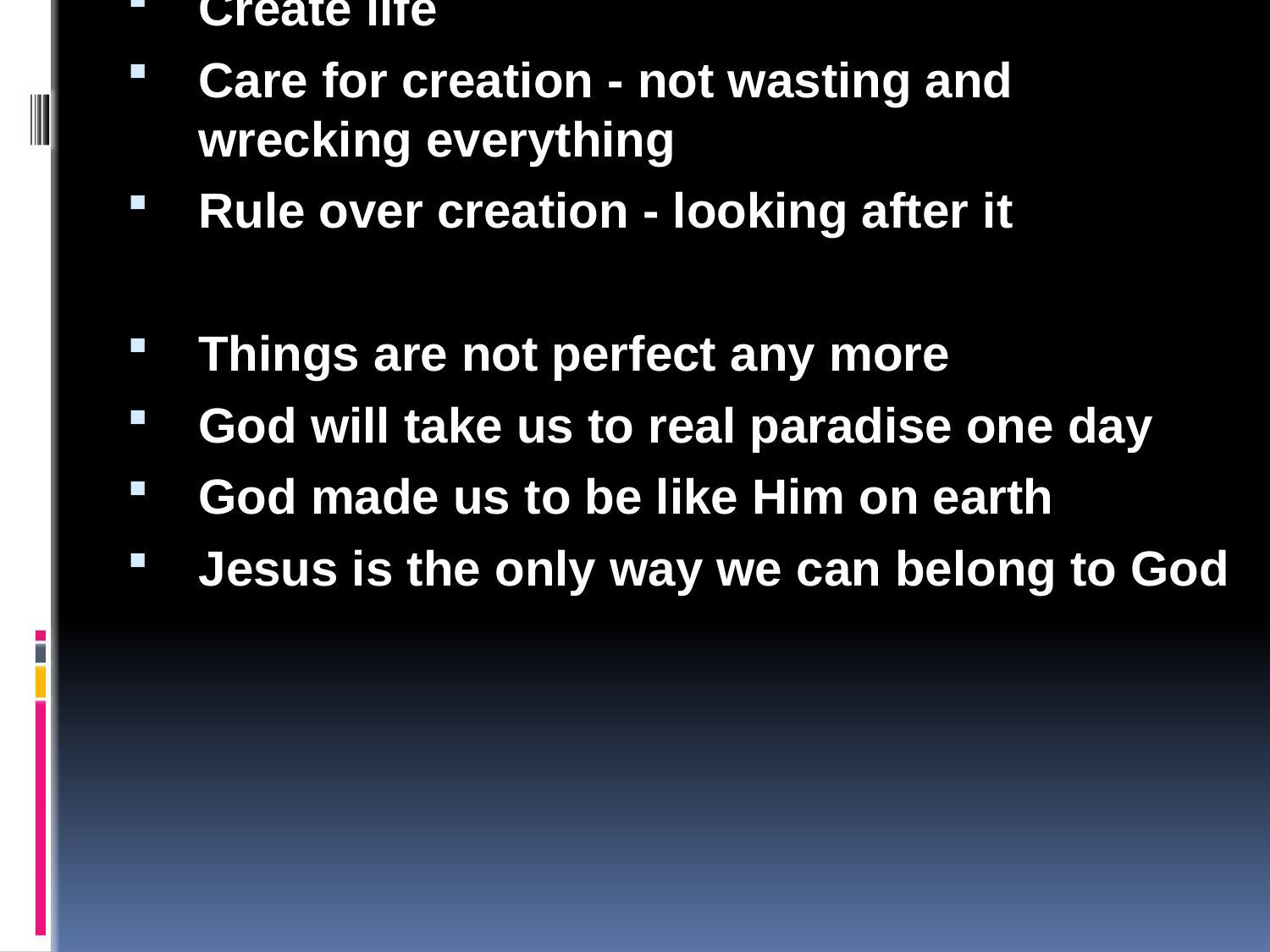

God made everything - so what?
What should we be doing with animals and the earth?

God has made us in His image
God made people different to other things - like God
God made us to represent Him
We are more than just our bodies
We can think, love, create and have relationships
We are still like God, but we are a broken copy - we sin

God made all of us in His image - male and female
God made people from His creation
God made them alive by breathing into them
God made people special - all of us

God has made us to be like Him on the earth
Create life
Care for creation - not wasting and wrecking everything
Rule over creation - looking after it

Things are not perfect any more
God will take us to real paradise one day
God made us to be like Him on earth
Jesus is the only way we can belong to God